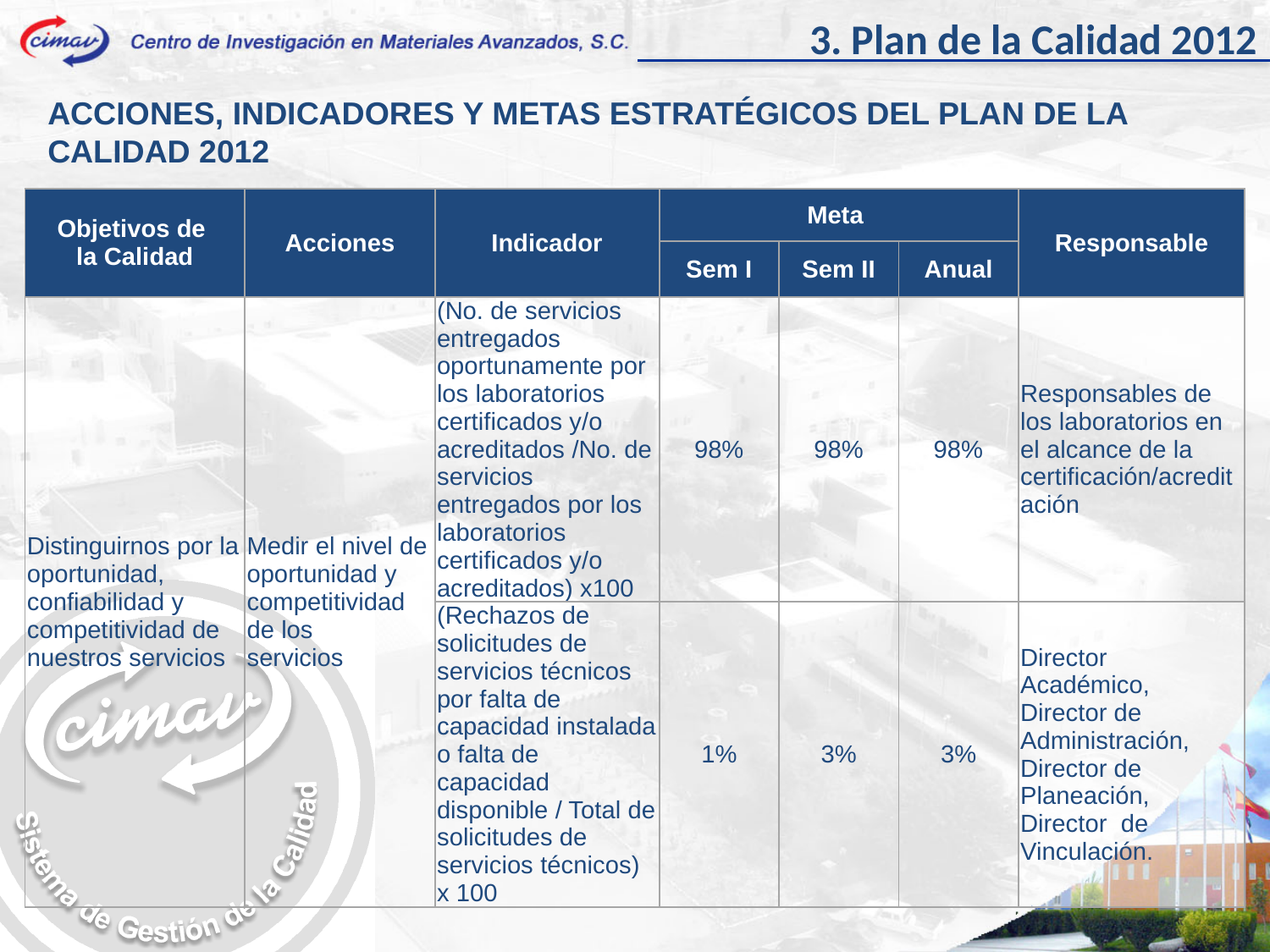

3. Plan de la Calidad 2012
ACCIONES, INDICADORES Y METAS ESTRATÉGICOS DEL PLAN DE LA CALIDAD 2012
| Objetivos de la Calidad | Acciones | Indicador | Meta |  |  | Responsable |
| --- | --- | --- | --- | --- | --- | --- |
|  |  |  | Sem I | Sem II | Anual |  |
| Distinguirnos por la oportunidad, confiabilidad y competitividad de nuestros servicios | Medir el nivel de oportunidad y competitividad de los servicios | (No. de servicios entregados oportunamente por los laboratorios certificados y/o acreditados /No. de servicios entregados por los laboratorios certificados y/o acreditados) x100 | 98% | 98% | 98% | Responsables de los laboratorios en el alcance de la certificación/acreditación |
|  |  | (Rechazos de solicitudes de servicios técnicos por falta de capacidad instalada o falta de capacidad disponible / Total de solicitudes de servicios técnicos) x 100 | 1% | 3% | 3% | Director Académico, Director de Administración, Director de Planeación, Director de Vinculación. |